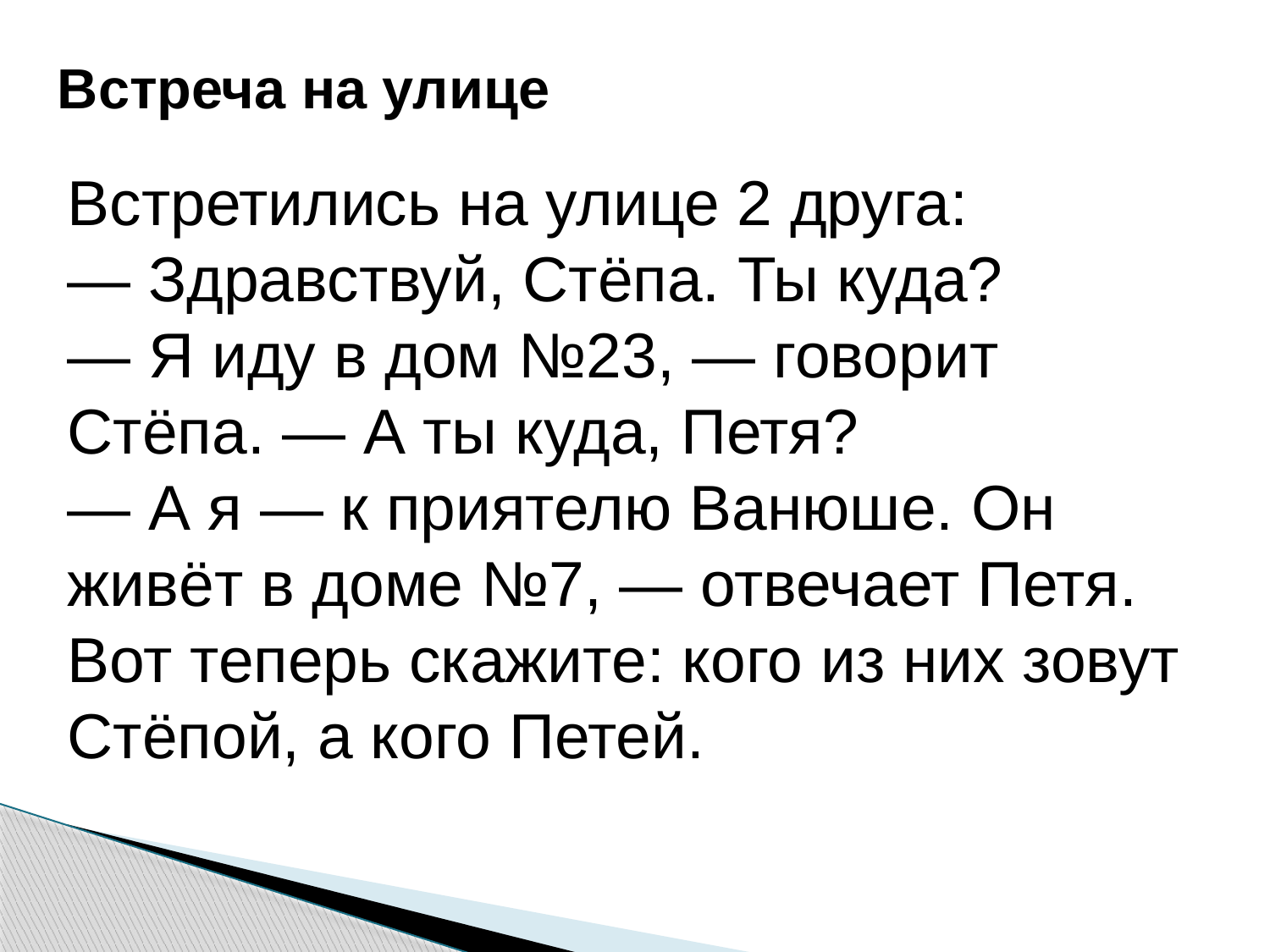

Встреча на улице
Встретились на улице 2 друга:
— Здравствуй, Стёпа. Ты куда?
— Я иду в дом №23, — говорит Стёпа. — А ты куда, Петя?
— А я — к приятелю Ванюше. Он живёт в доме №7, — отвечает Петя.
Вот теперь скажите: кого из них зовут Стёпой, а кого Петей.